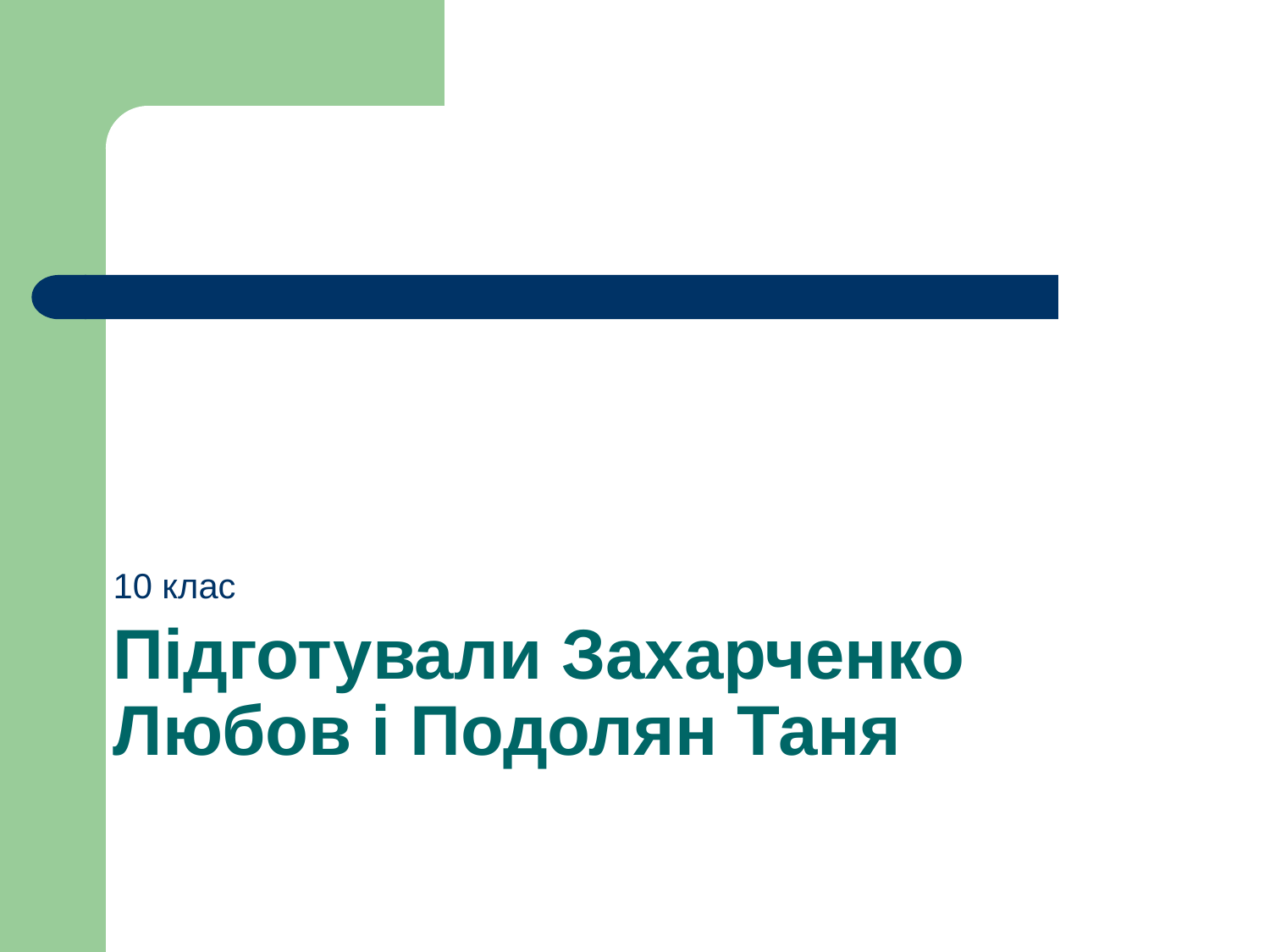

10 клас
# Підготували Захарченко Любов і Подолян Таня